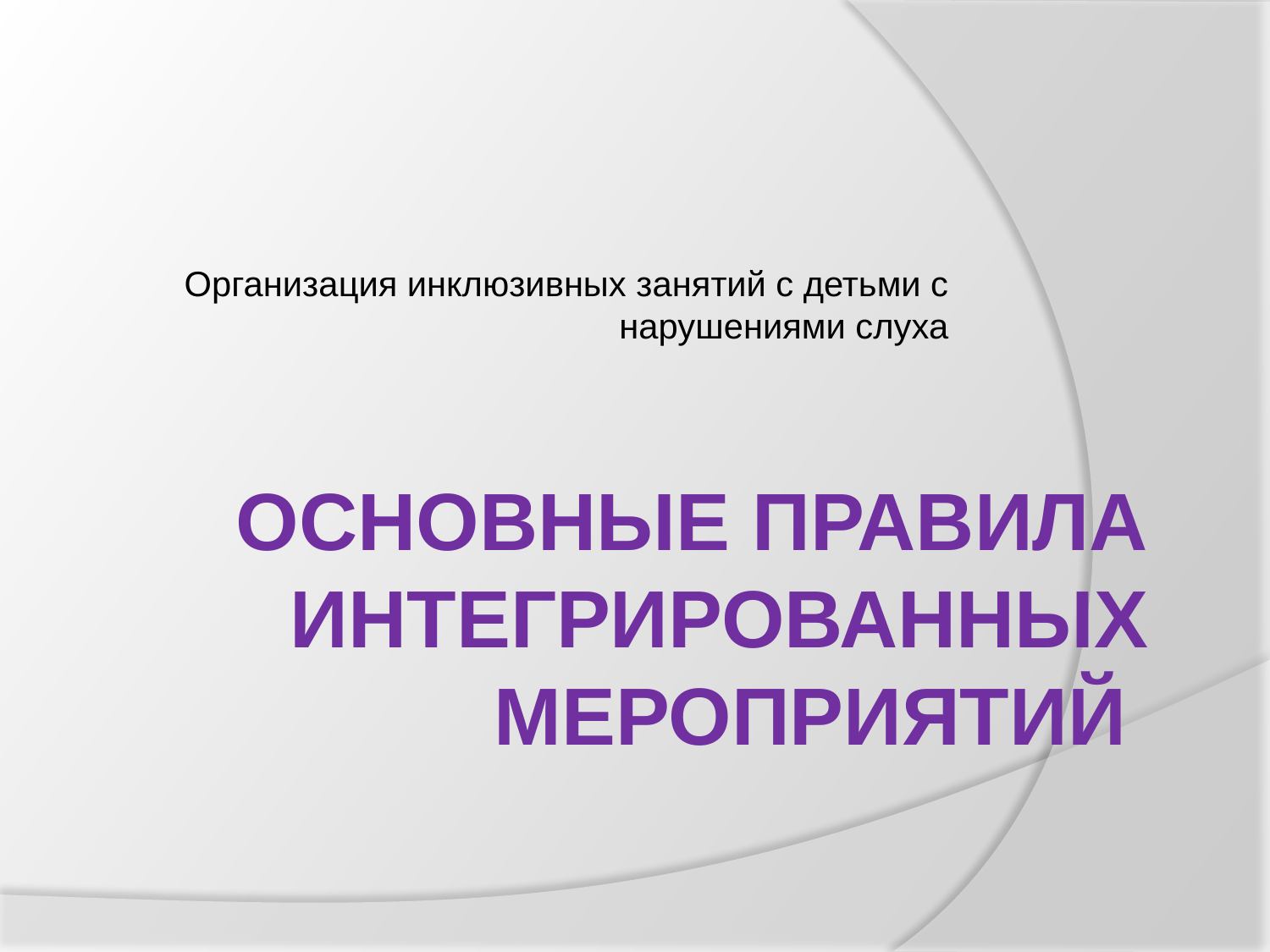

Организация инклюзивных занятий с детьми с нарушениями слуха
# Основные правила интегрированных мероприятий